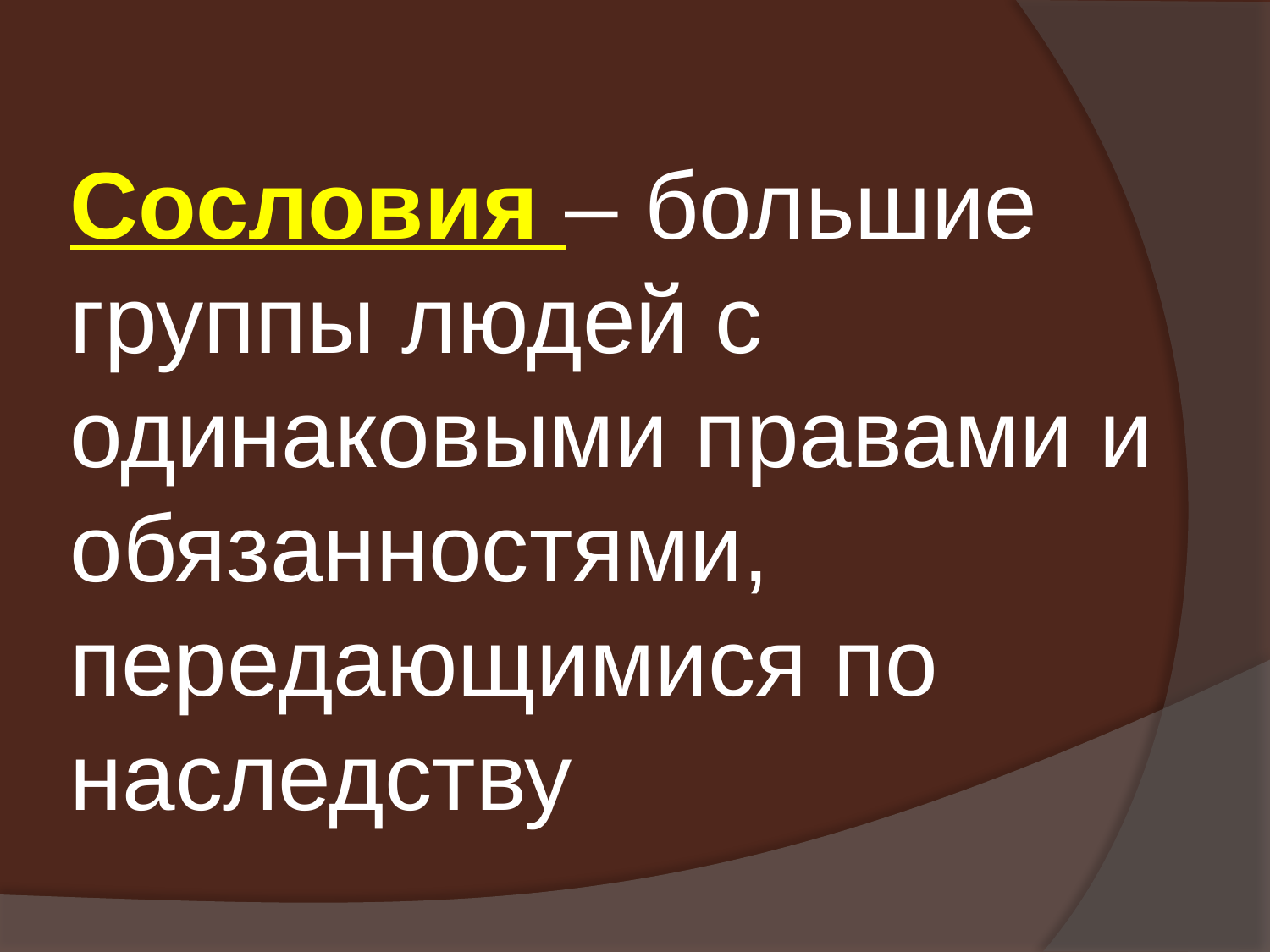

# Сословия – большие группы людей с одинаковыми правами и обязанностями, передающимися по наследству